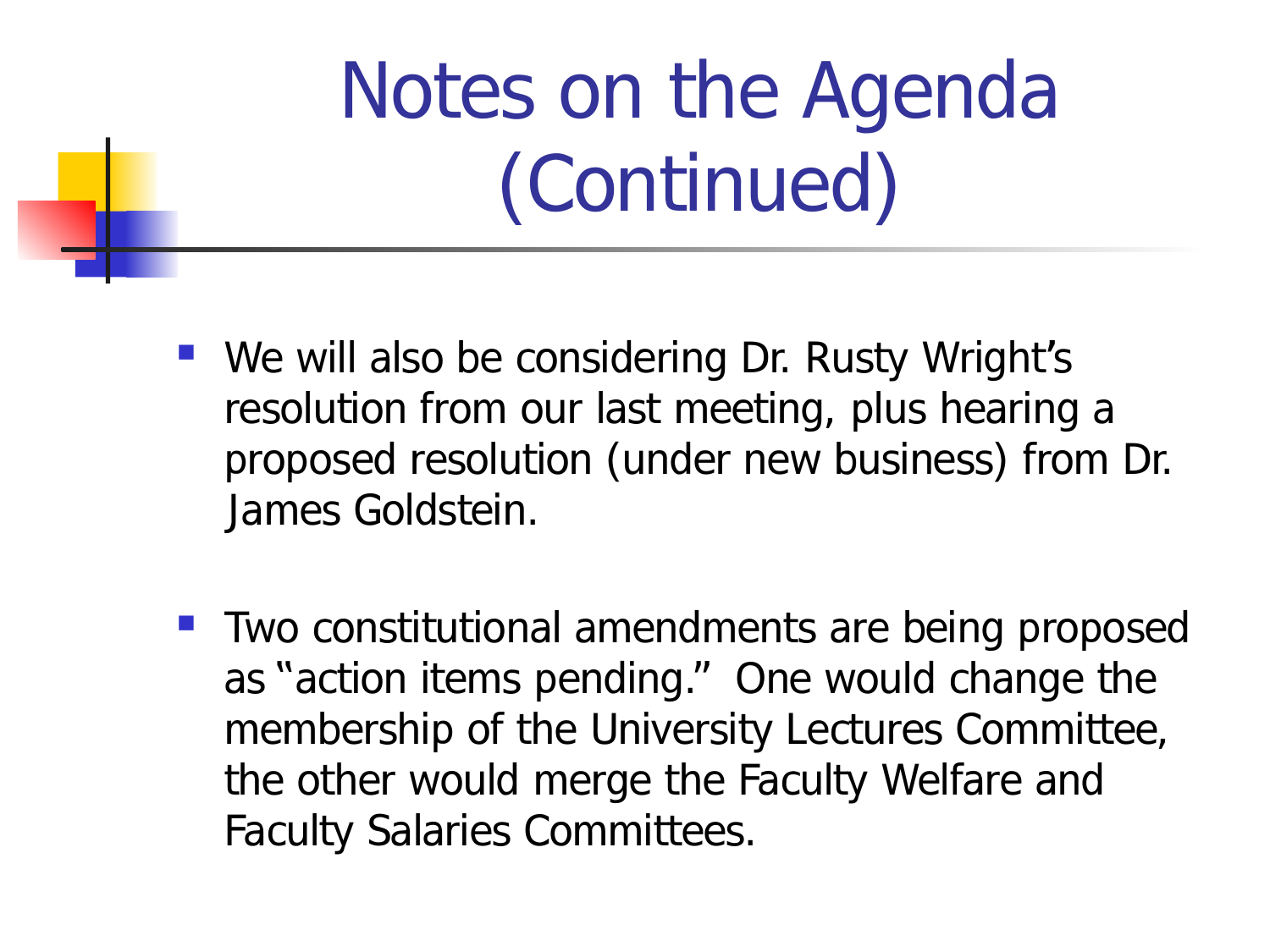

# Notes on the Agenda (Continued)

We will also be considering Dr. Rusty Wright’s resolution from our last meeting, plus hearing a proposed resolution (under new business) from Dr. James Goldstein.

Two constitutional amendments are being proposed as “action items pending.”  One would change the membership of the University Lectures Committee, the other would merge the Faculty Welfare and Faculty Salaries Committees.